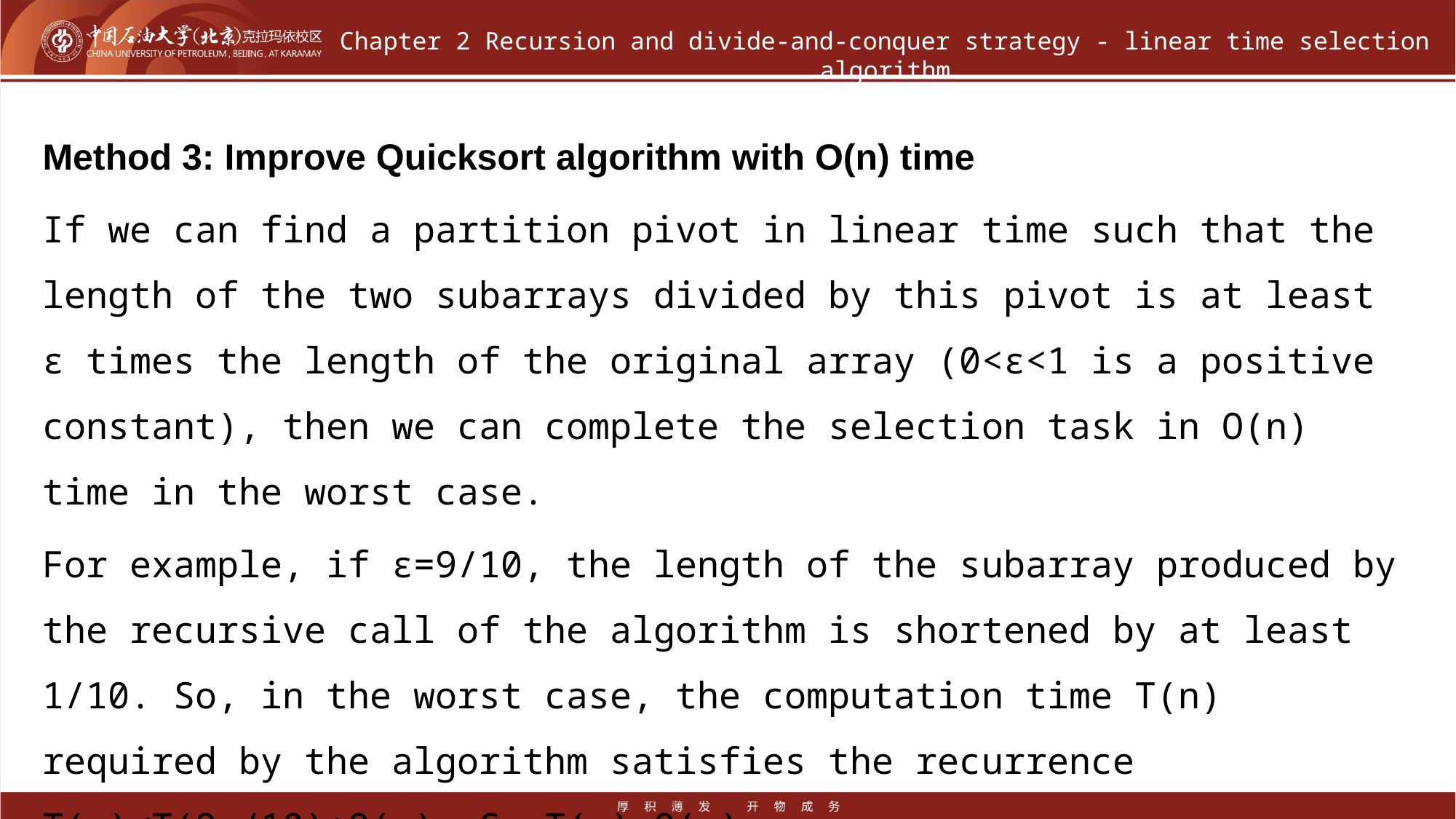

# Chapter 2 Recursion and divide-and-conquer strategy - linear time selection algorithm
Method 3: Improve Quicksort algorithm with O(n) time
If we can find a partition pivot in linear time such that the length of the two subarrays divided by this pivot is at least ε times the length of the original array (0<ε<1 is a positive constant), then we can complete the selection task in O(n) time in the worst case.
For example, if ε=9/10, the length of the subarray produced by the recursive call of the algorithm is shortened by at least 1/10. So, in the worst case, the computation time T(n) required by the algorithm satisfies the recurrence T(n)≤T(9n/10)+O(n). So T(n)=O(n).